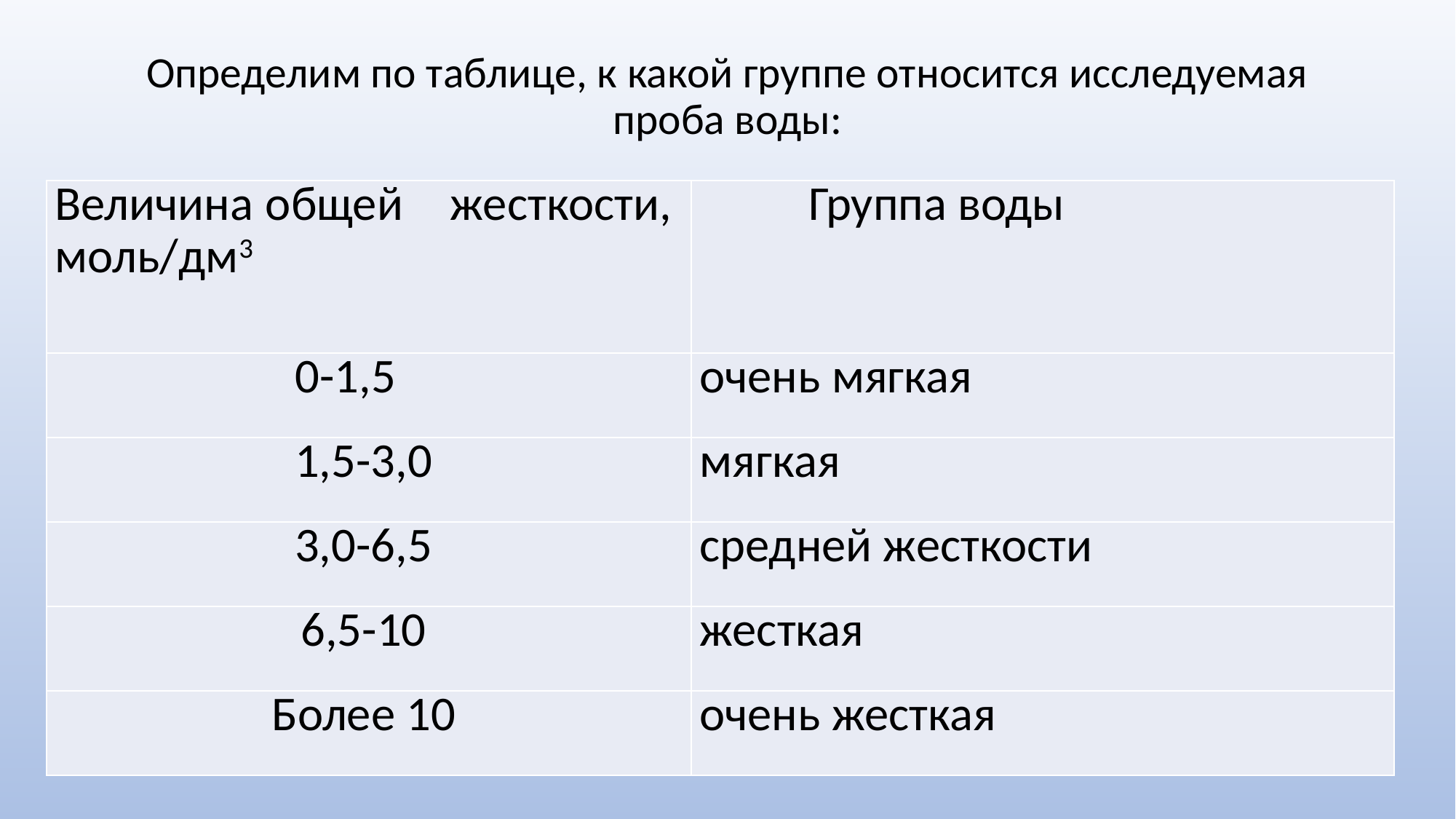

# Определим по таблице, к какой группе относится исследуемая проба воды:
| Величина общей жесткости, моль/дм3 | Группа воды |
| --- | --- |
| 0-1,5 | очень мягкая |
| 1,5-3,0 | мягкая |
| 3,0-6,5 | средней жесткости |
| 6,5-10 | жесткая |
| Более 10 | очень жесткая |